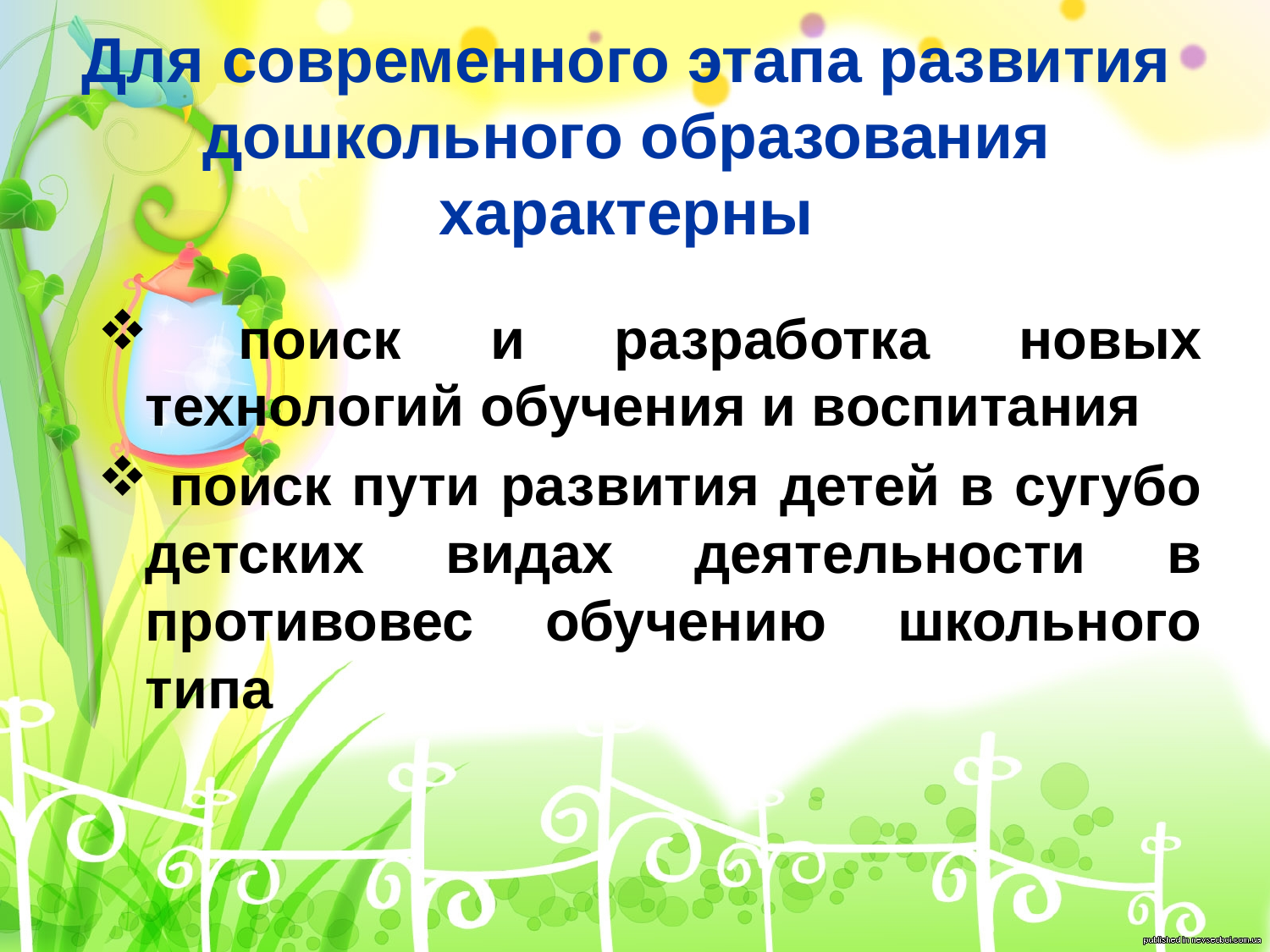

# Для современного этапа развития дошкольного образования характерны
 поиск и разработка новых технологий обучения и воспитания
 поиск пути развития детей в сугубо детских видах деятельности в противовес обучению школьного типа